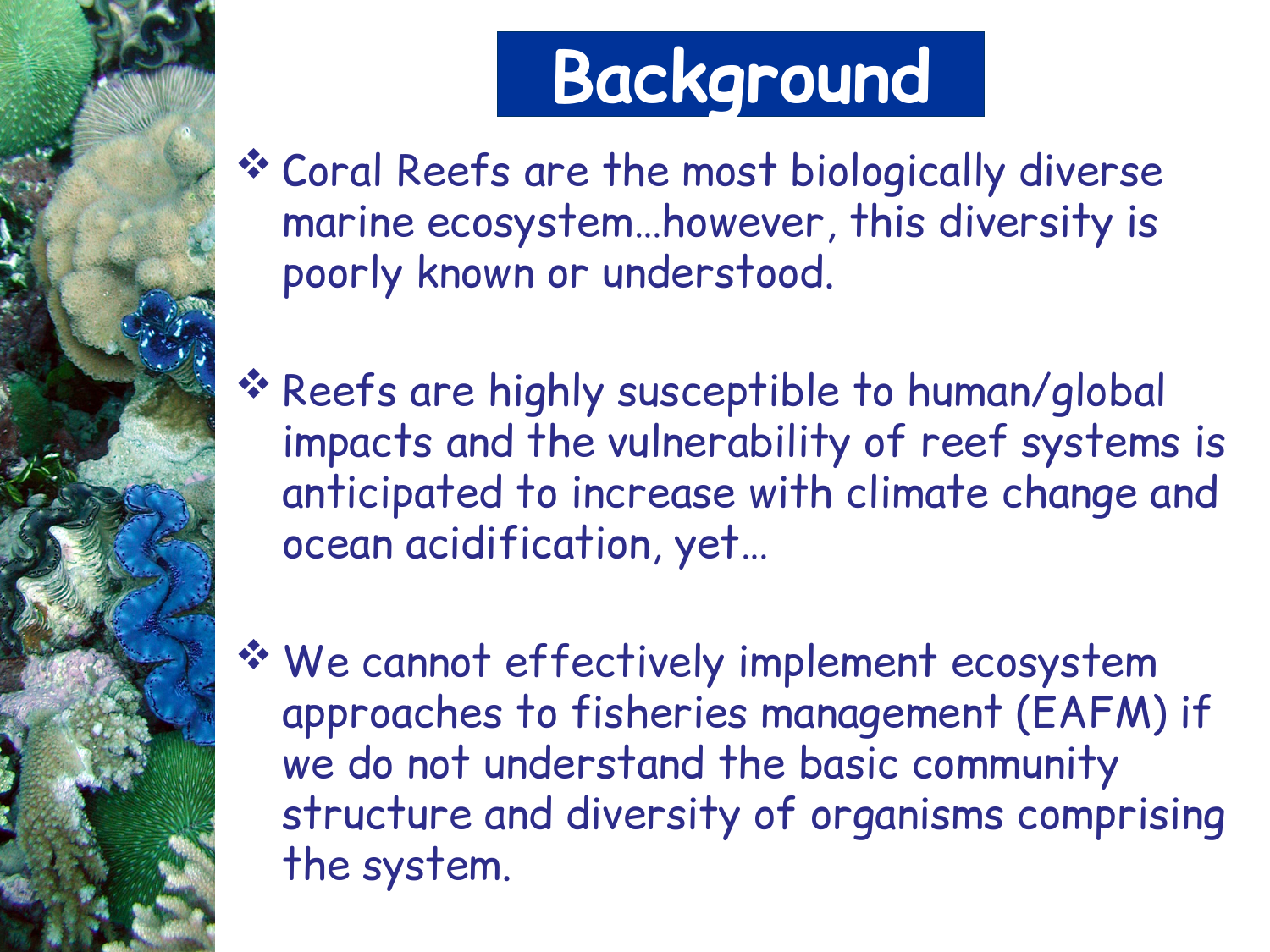

Background
Coral Reefs are the most biologically diverse marine ecosystem…however, this diversity is poorly known or understood.

Reefs are highly susceptible to human/global impacts and the vulnerability of reef systems is anticipated to increase with climate change and ocean acidification, yet…

We cannot effectively implement ecosystem approaches to fisheries management (EAFM) if we do not understand the basic community structure and diversity of organisms comprising the system.